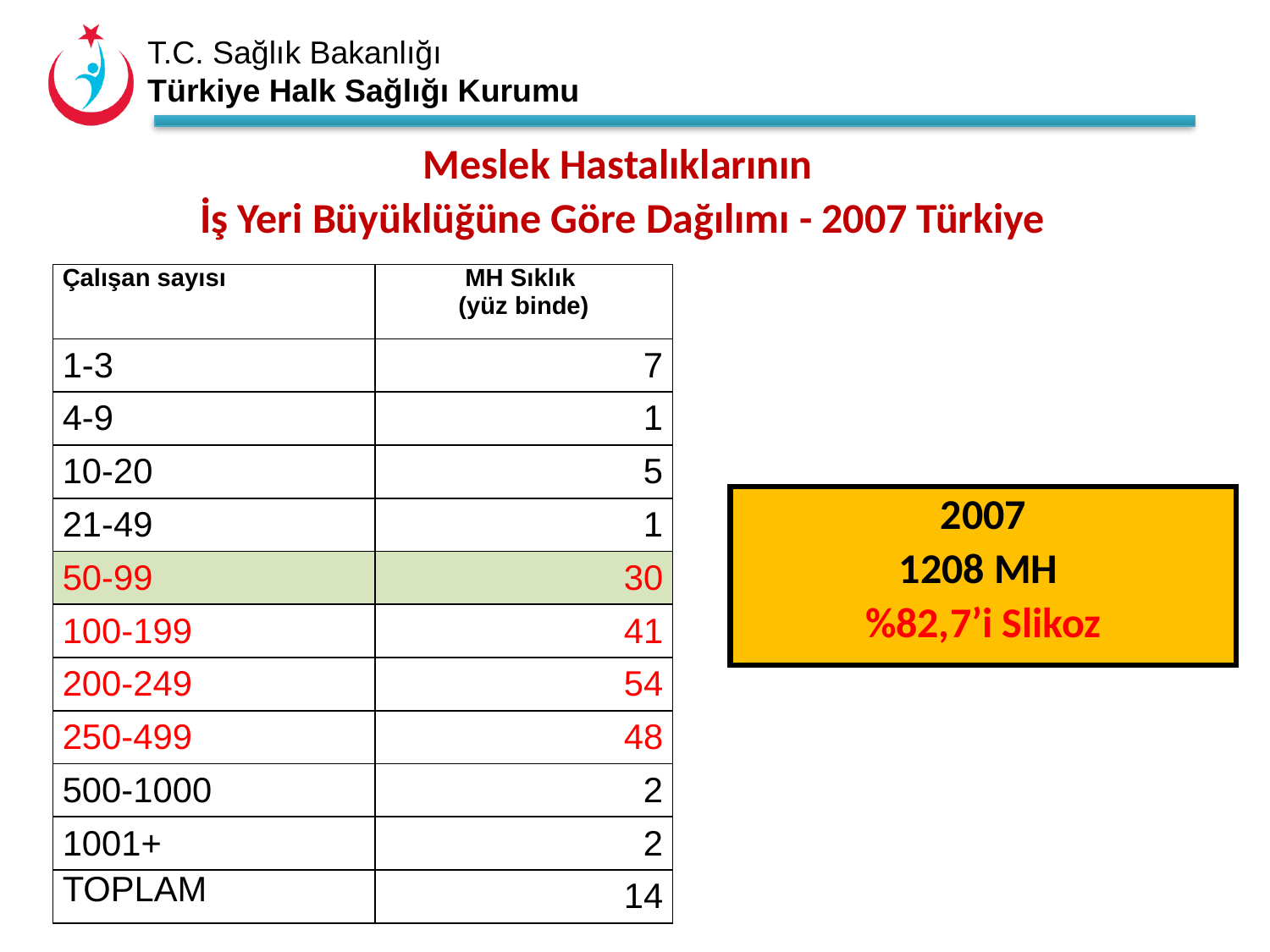

Meslek Hastalıklarının
İş Yeri Büyüklüğüne Göre Dağılımı - 2007 Türkiye
| Çalışan sayısı | MH Sıklık (yüz binde) |
| --- | --- |
| 1-3 | 7 |
| 4-9 | 1 |
| 10-20 | 5 |
| 21-49 | 1 |
| 50-99 | 30 |
| 100-199 | 41 |
| 200-249 | 54 |
| 250-499 | 48 |
| 500-1000 | 2 |
| 1001+ | 2 |
| TOPLAM | 14 |
2007
1208 MH
%82,7’i Slikoz